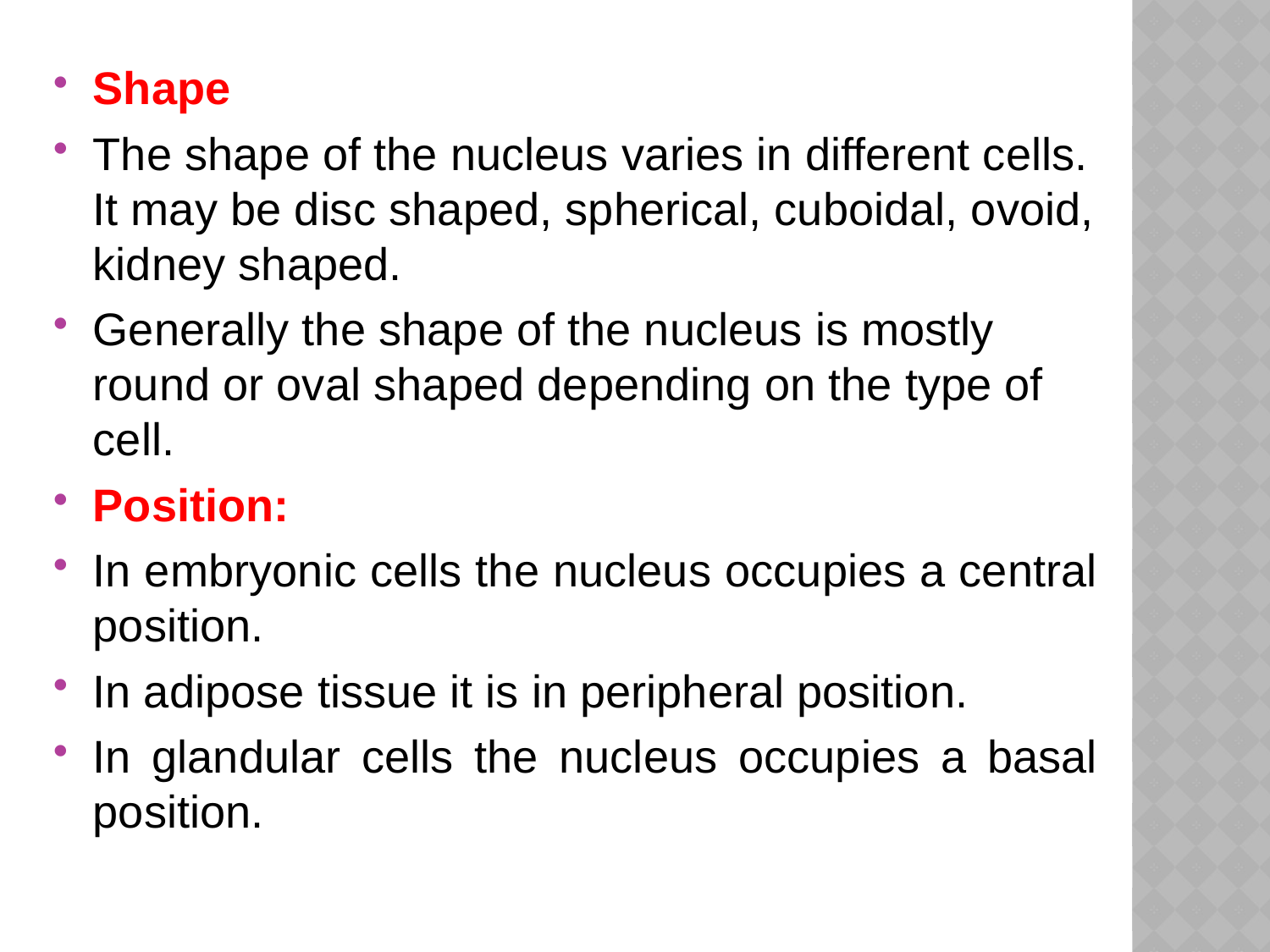

Shape
The shape of the nucleus varies in different cells. It may be disc shaped, spherical, cuboidal, ovoid, kidney shaped.
Generally the shape of the nucleus is mostly round or oval shaped depending on the type of cell.
Position:
In embryonic cells the nucleus occupies a central position.
In adipose tissue it is in peripheral position.
In glandular cells the nucleus occupies a basal position.